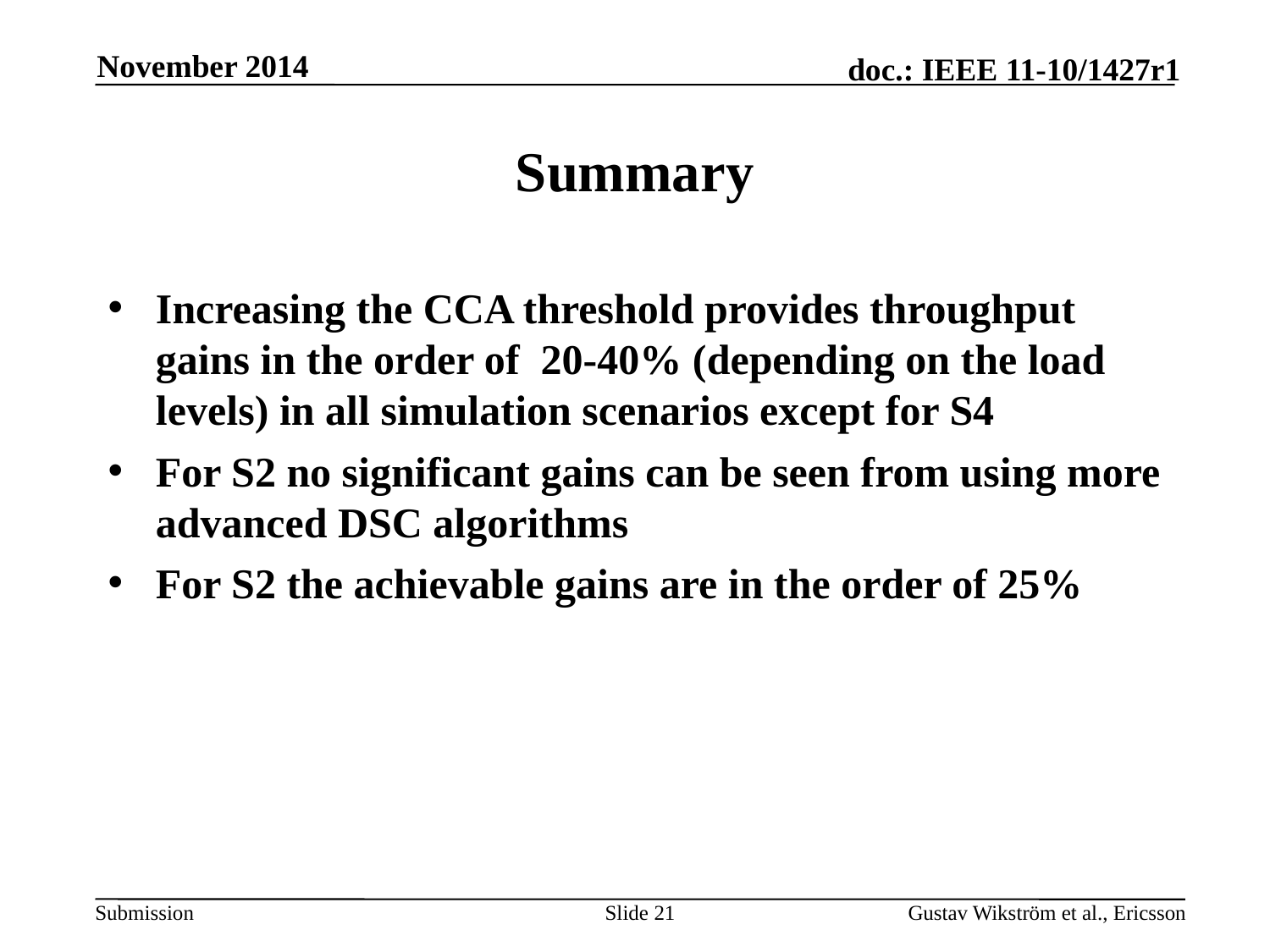

November 2014
# Summary
Increasing the CCA threshold provides throughput gains in the order of  20-40% (depending on the load levels) in all simulation scenarios except for S4
For S2 no significant gains can be seen from using more advanced DSC algorithms
For S2 the achievable gains are in the order of 25%

Slide 21
Gustav Wikström et al., Ericsson